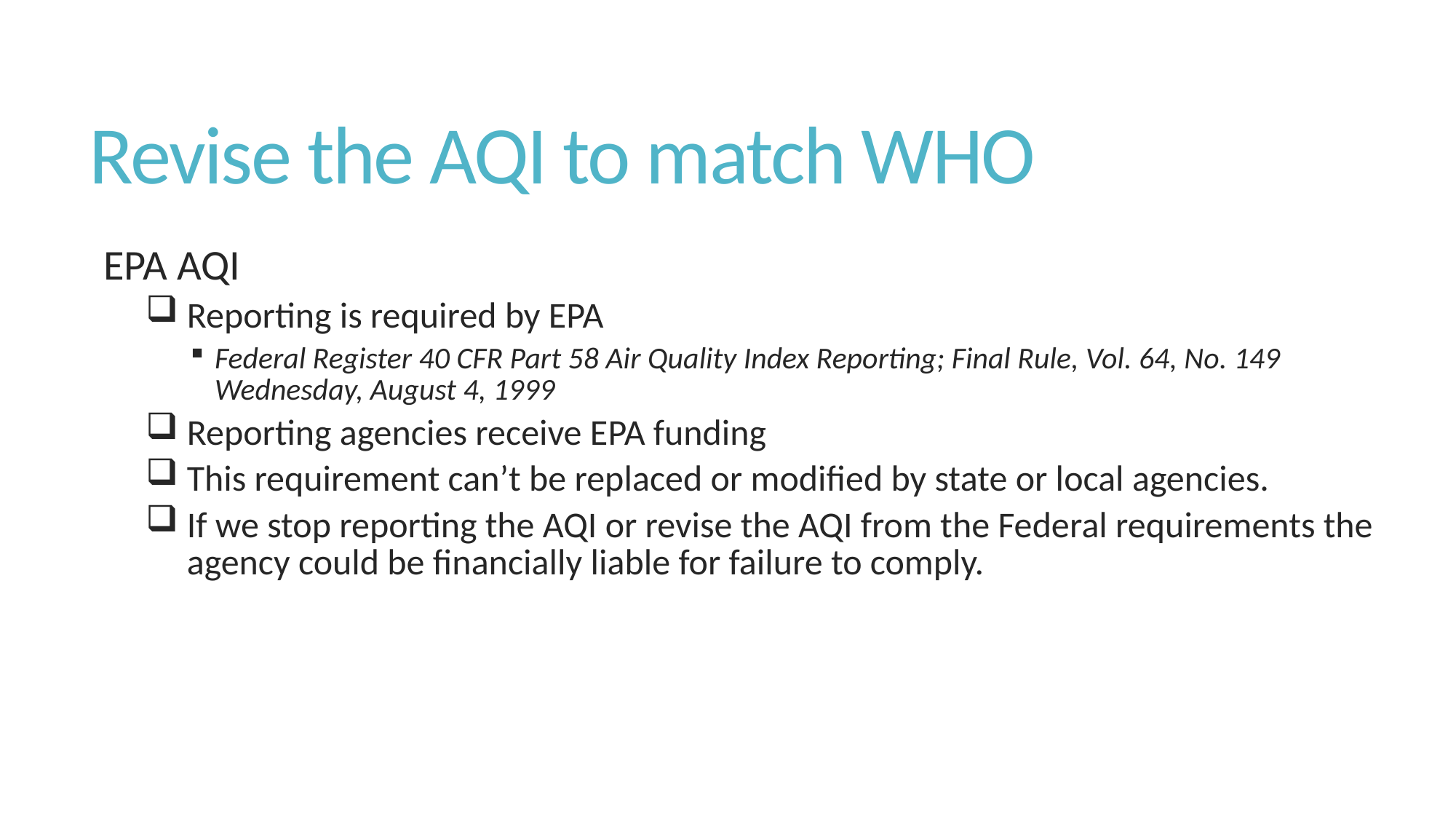

# Revise the AQI to match WHO
EPA AQI
Reporting is required by EPA
Federal Register 40 CFR Part 58 Air Quality Index Reporting; Final Rule, Vol. 64, No. 149 Wednesday, August 4, 1999
Reporting agencies receive EPA funding
This requirement can’t be replaced or modified by state or local agencies.
If we stop reporting the AQI or revise the AQI from the Federal requirements the agency could be financially liable for failure to comply.